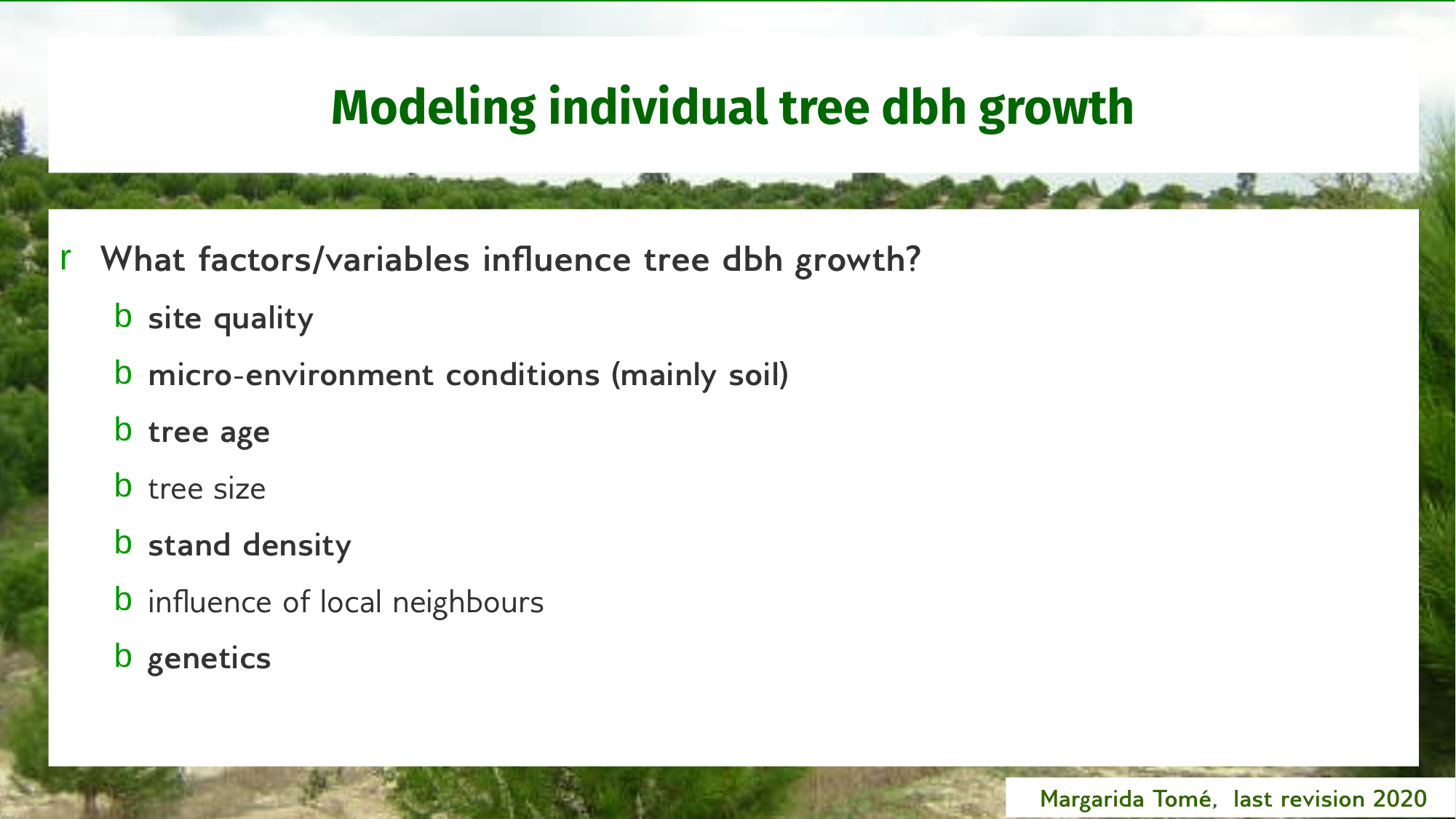

# Modeling individual tree dbh growth
What factors/variables influence tree dbh growth?
site quality
micro-environment conditions (mainly soil)
tree age
tree size
stand density
influence of local neighbours
genetics